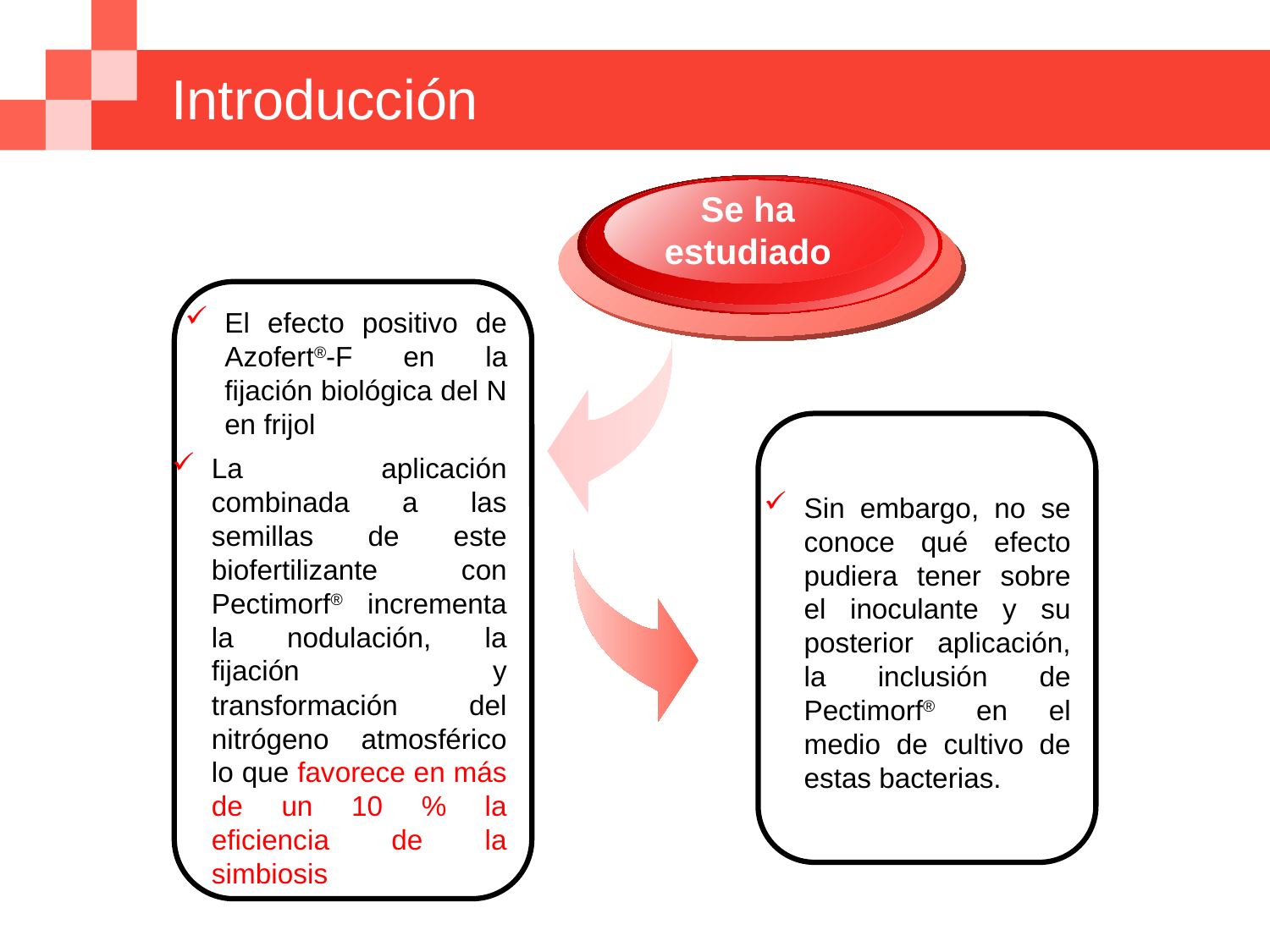

# Introducción

Se ha
estudiado

El efecto positivo de Azofert®-F en la fijación biológica del N en frijol
La aplicación combinada a las semillas de este biofertilizante con Pectimorf®  incrementa la nodulación, la fijación y transformación del nitrógeno atmosférico lo que favorece en más de un 10 % la eficiencia de la simbiosis

Sin embargo, no se conoce qué efecto pudiera tener sobre el inoculante y su posterior aplicación, la inclusión de Pectimorf® en el medio de cultivo de estas bacterias.